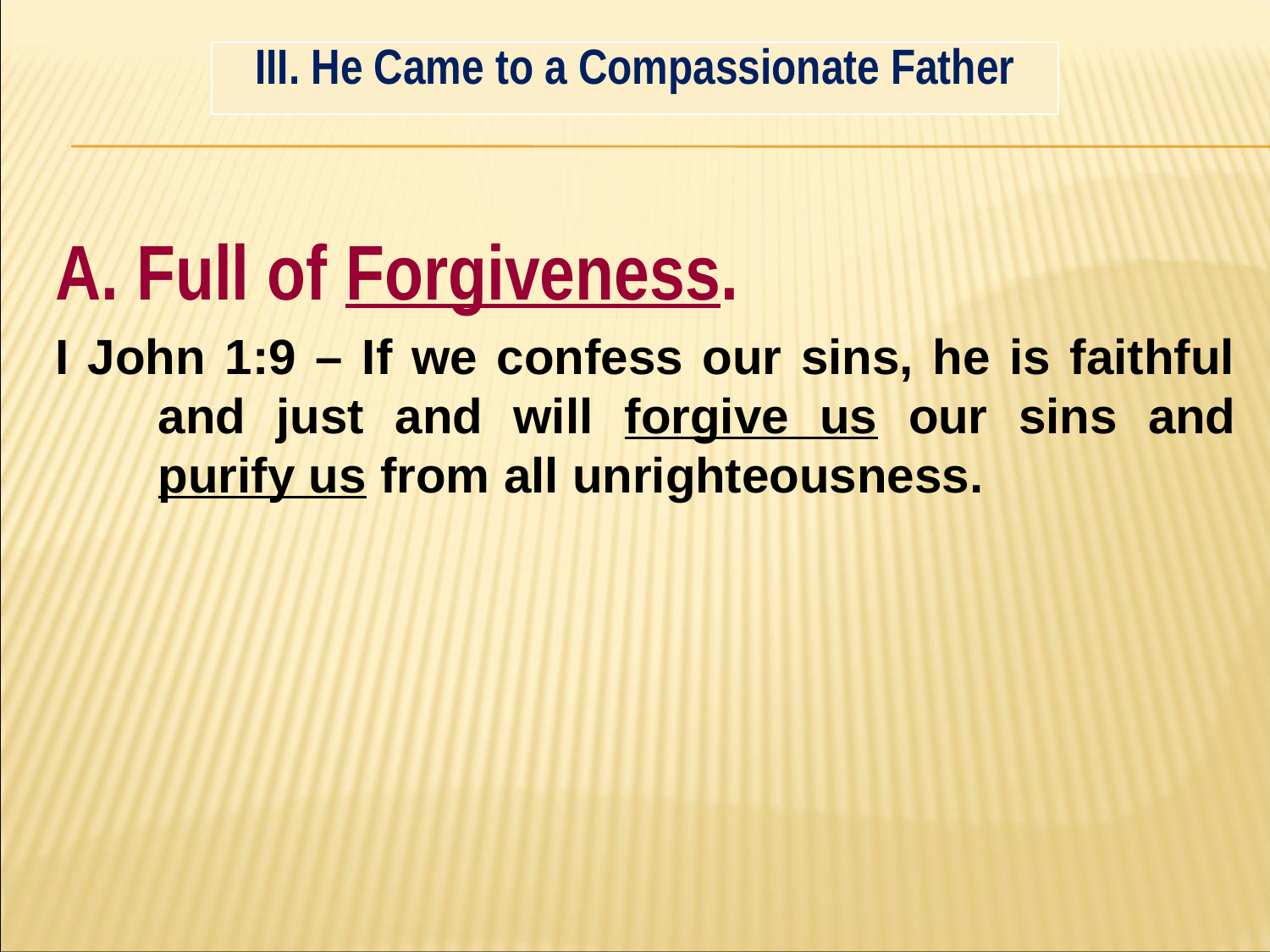

#
| III. He Came to a Compassionate Father |
| --- |
A. Full of Forgiveness.
I John 1:9 – If we confess our sins, he is faithful and just and will forgive us our sins and purify us from all unrighteousness.